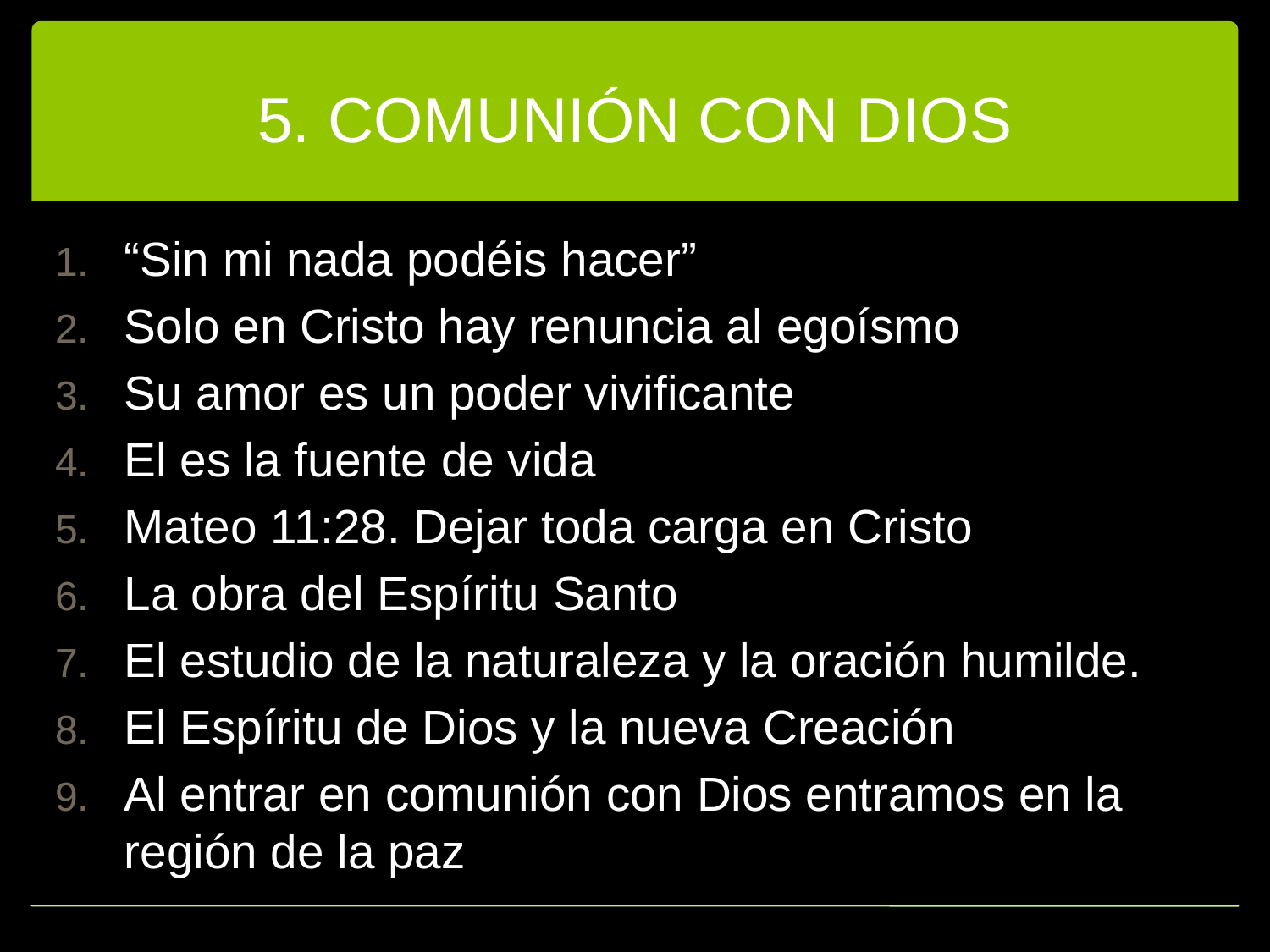

# 5. COMUNIÓN CON DIOS
“Sin mi nada podéis hacer”
Solo en Cristo hay renuncia al egoísmo
Su amor es un poder vivificante
El es la fuente de vida
Mateo 11:28. Dejar toda carga en Cristo
La obra del Espíritu Santo
El estudio de la naturaleza y la oración humilde.
El Espíritu de Dios y la nueva Creación
Al entrar en comunión con Dios entramos en la región de la paz